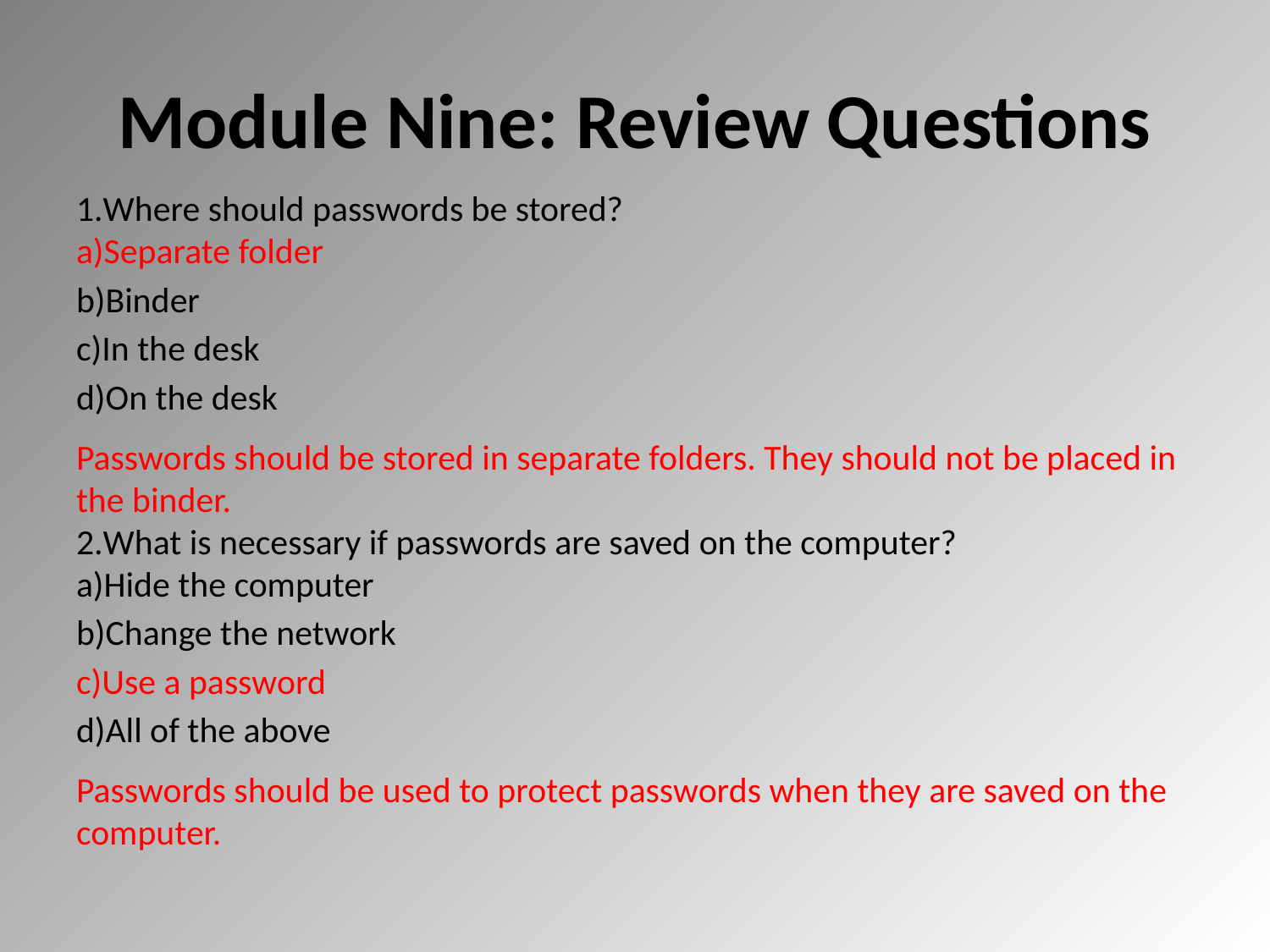

# Module Nine: Review Questions
Where should passwords be stored?
Separate folder
Binder
In the desk
On the desk
Passwords should be stored in separate folders. They should not be placed in the binder.
What is necessary if passwords are saved on the computer?
Hide the computer
Change the network
Use a password
All of the above
Passwords should be used to protect passwords when they are saved on the computer.